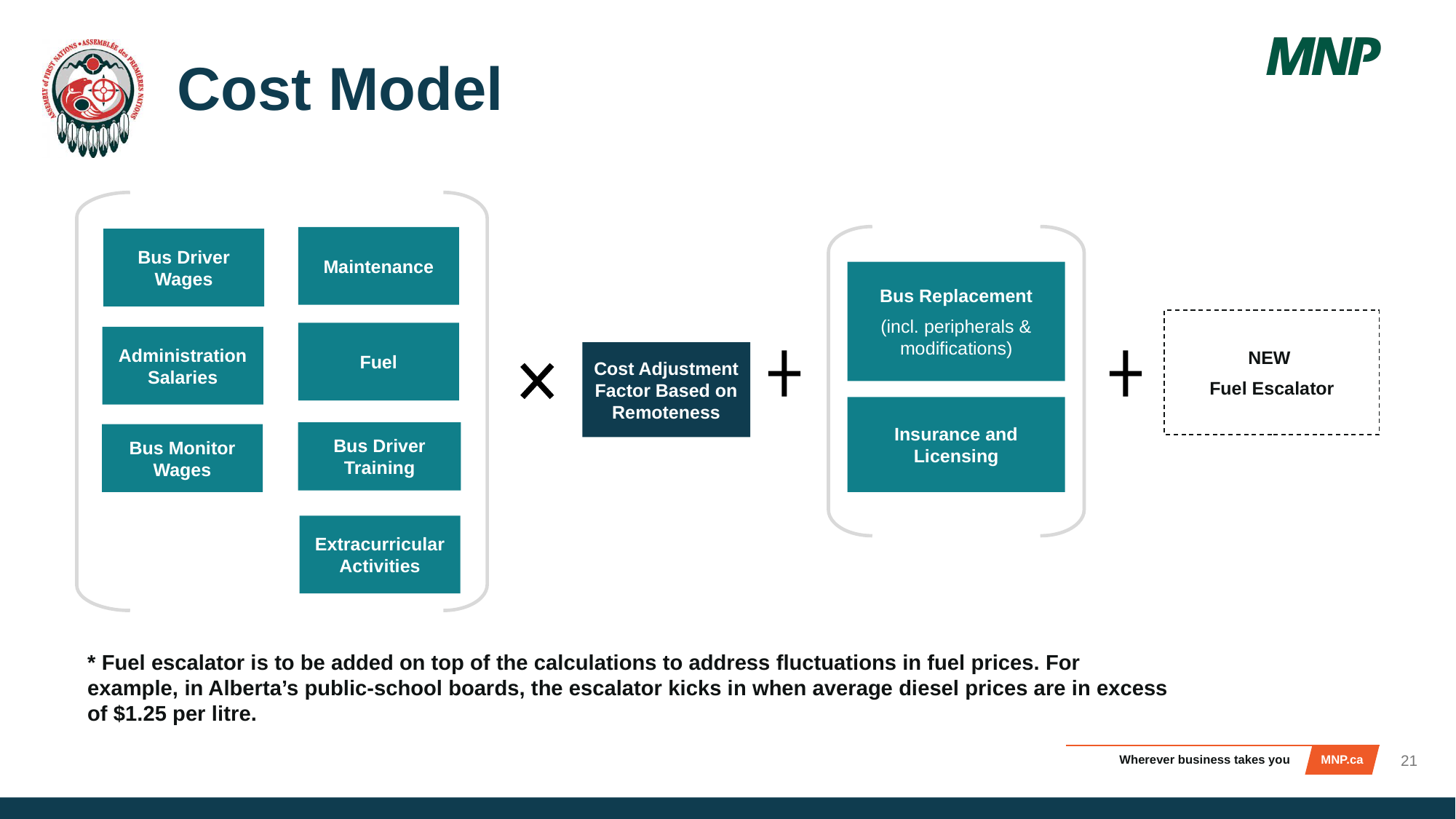

# Cost Model

Maintenance
Bus Driver Wages
Bus Replacement
(incl. peripherals & modifications)
NEW
Fuel Escalator
Fuel
Administration Salaries
Cost Adjustment Factor Based on Remoteness

Insurance and Licensing
Bus Driver Training
Bus Monitor Wages
Extracurricular Activities
* Fuel escalator is to be added on top of the calculations to address fluctuations in fuel prices. For example, in Alberta’s public-school boards, the escalator kicks in when average diesel prices are in excess of $1.25 per litre.
21